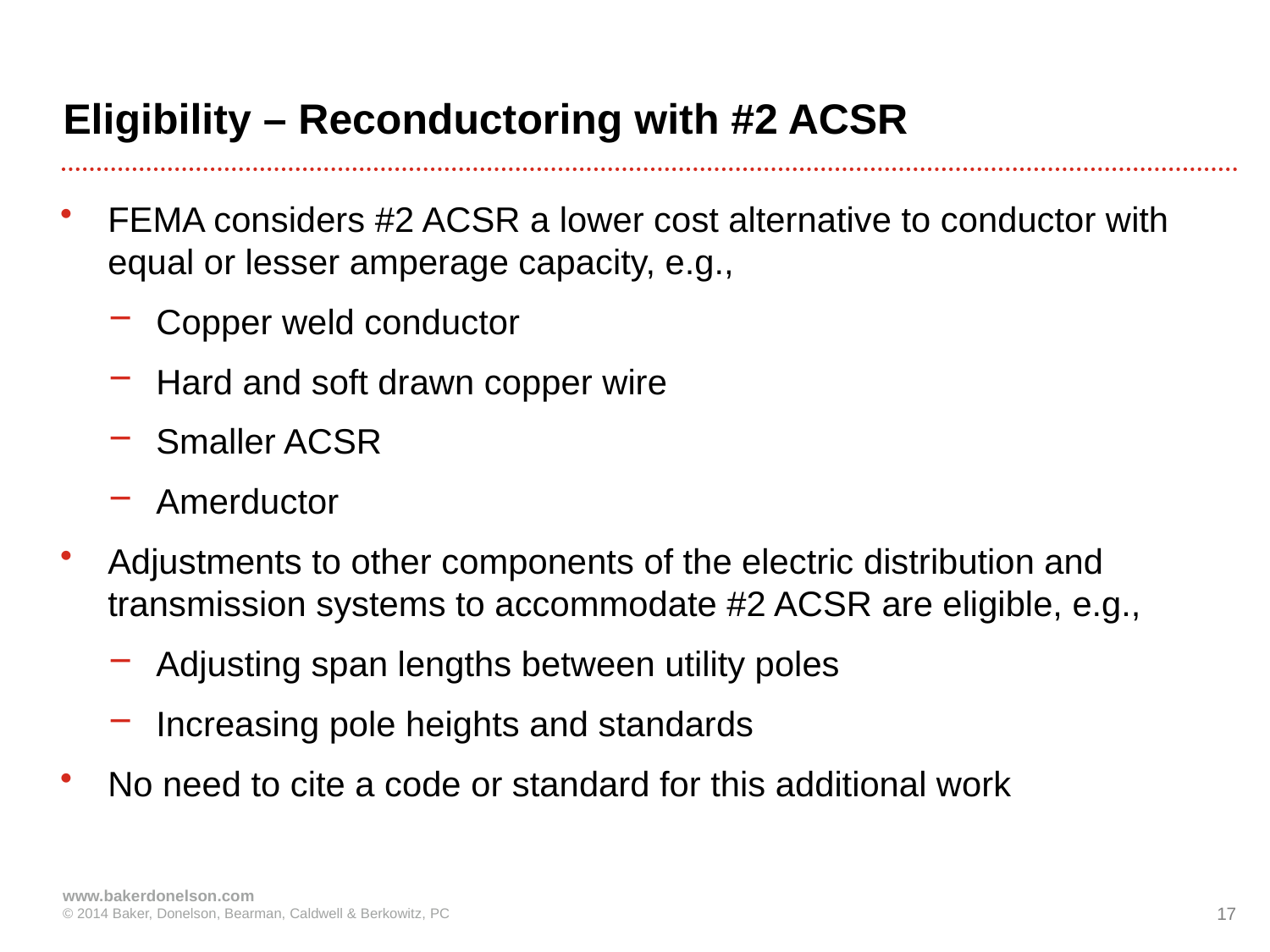

# Eligibility – Reconductoring with #2 ACSR
FEMA considers #2 ACSR a lower cost alternative to conductor with equal or lesser amperage capacity, e.g.,
Copper weld conductor
Hard and soft drawn copper wire
Smaller ACSR
Amerductor
Adjustments to other components of the electric distribution and transmission systems to accommodate #2 ACSR are eligible, e.g.,
Adjusting span lengths between utility poles
Increasing pole heights and standards
No need to cite a code or standard for this additional work